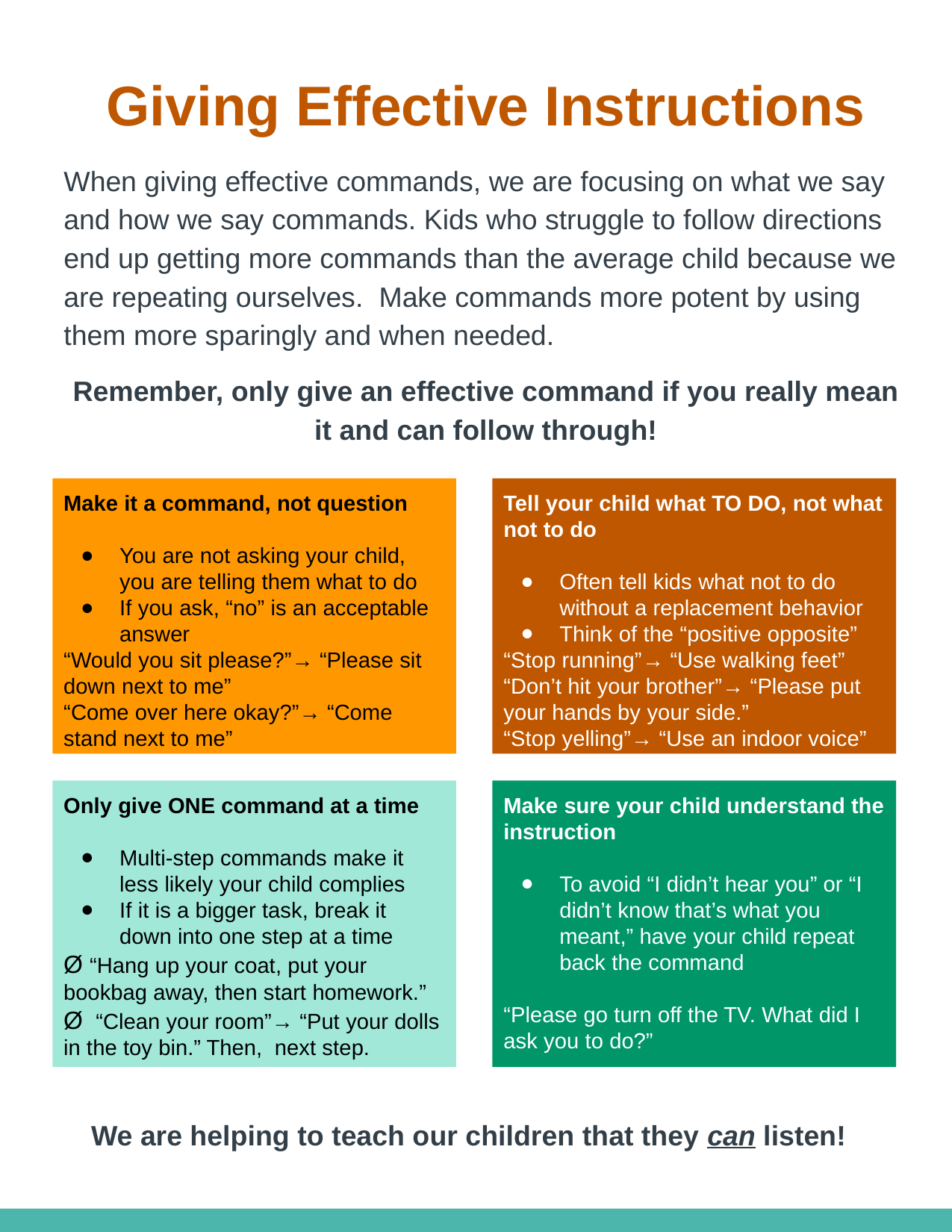

# Giving Effective Instructions
When giving effective commands, we are focusing on what we say and how we say commands. Kids who struggle to follow directions end up getting more commands than the average child because we are repeating ourselves.  Make commands more potent by using them more sparingly and when needed.

Remember, only give an effective command if you really mean it and can follow through!
Make it a command, not question

You are not asking your child, you are telling them what to do
If you ask, “no” is an acceptable answer
“Would you sit please?”→ “Please sit down next to me”
“Come over here okay?”→ “Come stand next to me”
Tell your child what TO DO, not what not to do

Often tell kids what not to do without a replacement behavior
Think of the “positive opposite”
“Stop running”→ “Use walking feet”
“Don’t hit your brother”→ “Please put your hands by your side.”
“Stop yelling”→ “Use an indoor voice”
Make sure your child understand the instruction

To avoid “I didn’t hear you” or “I didn’t know that’s what you meant,” have your child repeat back the command

“Please go turn off the TV. What did I ask you to do?”
Only give ONE command at a time

Multi-step commands make it less likely your child complies
If it is a bigger task, break it down into one step at a time
Ø “Hang up your coat, put your bookbag away, then start homework.”
Ø  “Clean your room”→ “Put your dolls in the toy bin.” Then,  next step.
 We are helping to teach our children that they can listen!